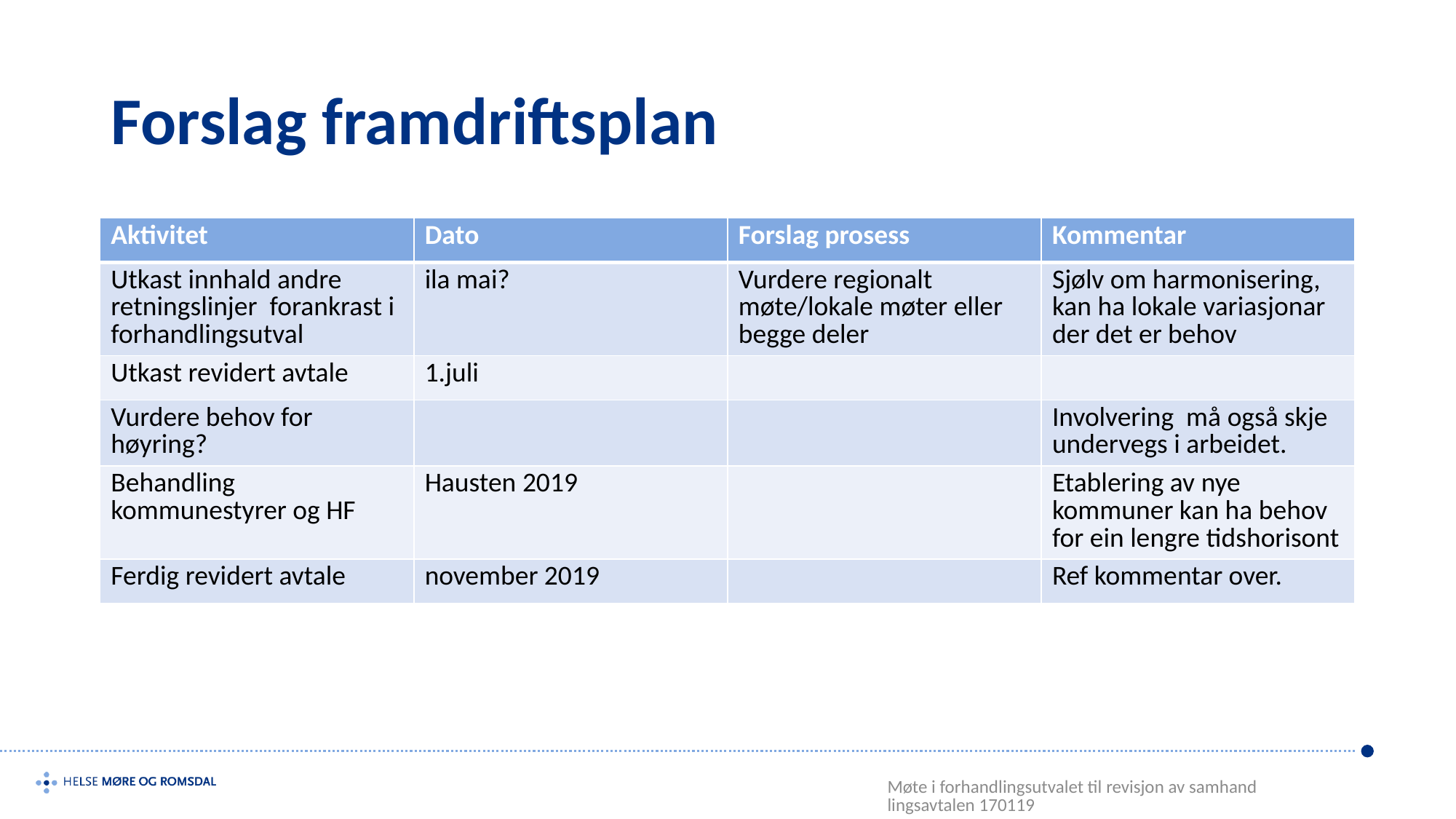

# Forslag framdriftsplan
| Aktivitet | Dato | Forslag prosess | Kommentar |
| --- | --- | --- | --- |
| Utkast innhald andre retningslinjer forankrast i forhandlingsutval | ila mai? | Vurdere regionalt møte/lokale møter eller begge deler | Sjølv om harmonisering, kan ha lokale variasjonar der det er behov |
| Utkast revidert avtale | 1.juli |  |  |
| Vurdere behov for høyring? |  |  | Involvering må også skje undervegs i arbeidet. |
| Behandling kommunestyrer og HF | Hausten 2019 |  | Etablering av nye kommuner kan ha behov for ein lengre tidshorisont |
| Ferdig revidert avtale | november 2019 |  | Ref kommentar over. |
Møte i forhandlingsutvalet til revisjon av samhandlingsavtalen 170119